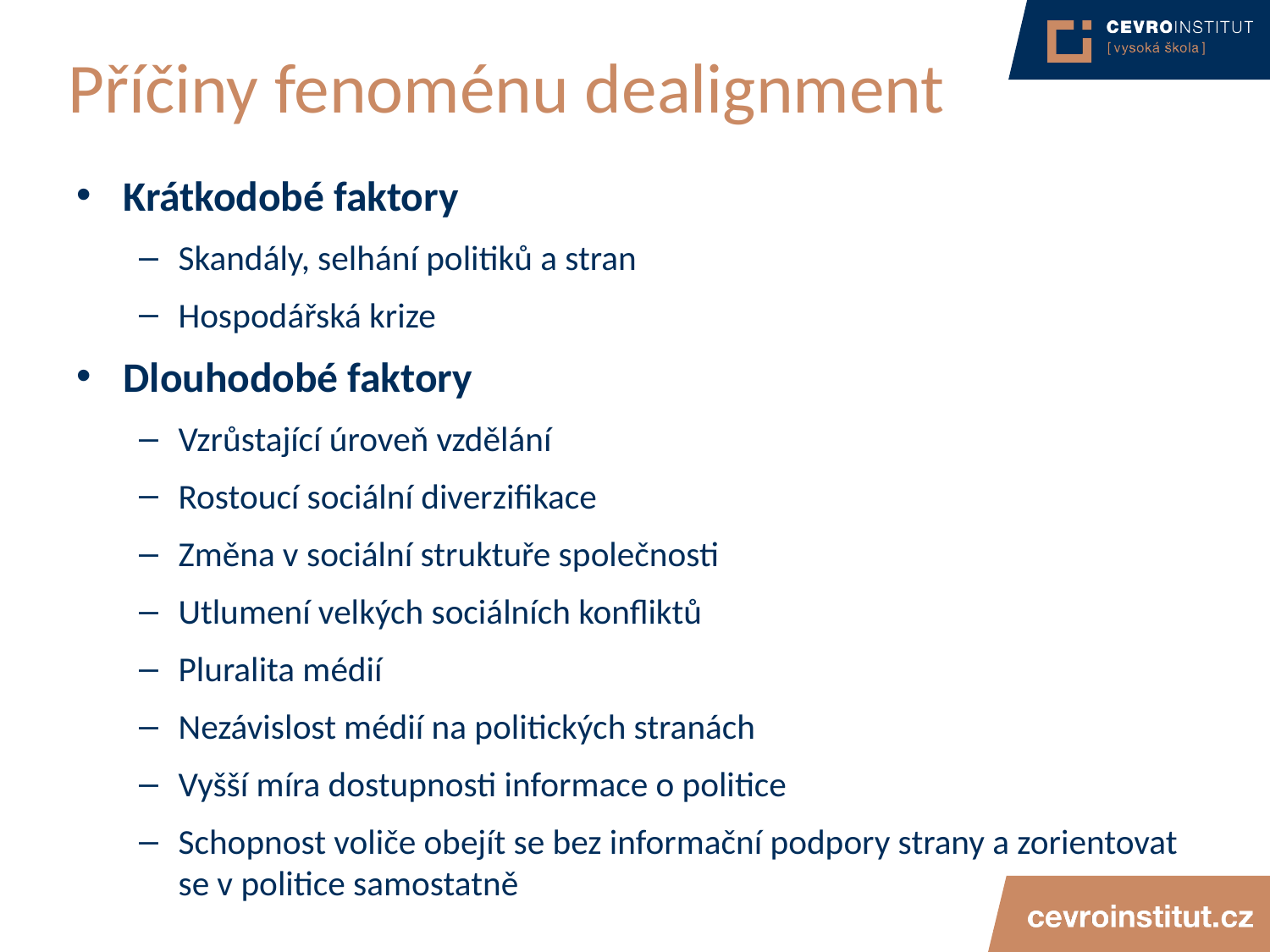

# Příčiny fenoménu dealignment
Krátkodobé faktory
Skandály, selhání politiků a stran
Hospodářská krize
Dlouhodobé faktory
Vzrůstající úroveň vzdělání
Rostoucí sociální diverzifikace
Změna v sociální struktuře společnosti
Utlumení velkých sociálních konfliktů
Pluralita médií
Nezávislost médií na politických stranách
Vyšší míra dostupnosti informace o politice
Schopnost voliče obejít se bez informační podpory strany a zorientovat se v politice samostatně